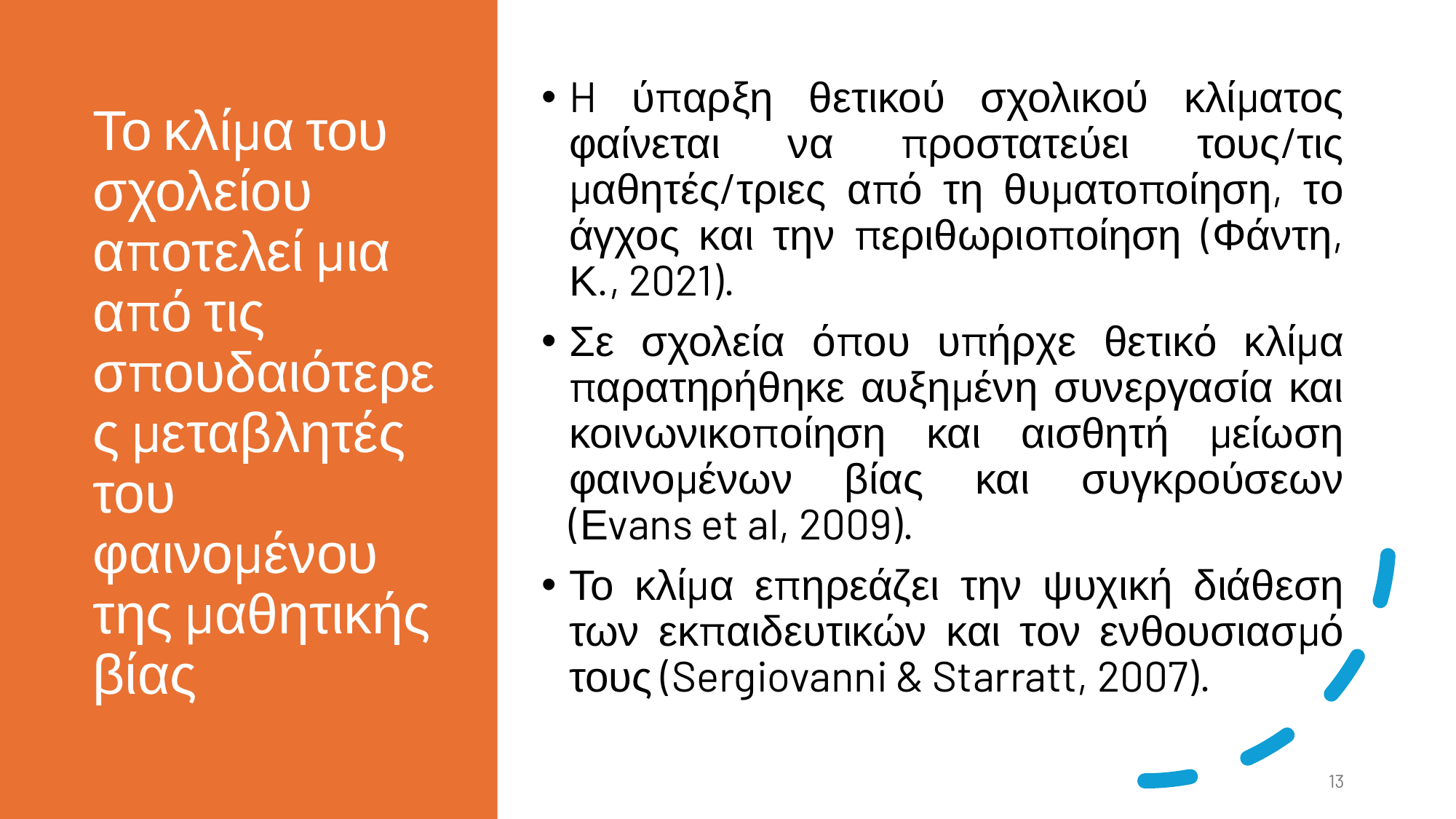

# Το κλίμα του σχολείου αποτελεί μια από τις σπουδαιότερες μεταβλητές του φαινομένου της μαθητικής βίας
H ύπαρξη θετικού σχολικού κλίματος φαίνεται να προστατεύει τους/τις μαθητές/τριες από τη θυματοποίηση, το άγχος και την περιθωριοποίηση (Φάντη, Κ., 2021).
Σε σχολεία όπου υπήρχε θετικό κλίμα παρατηρήθηκε αυξημένη συνεργασία και κοινωνικοποίηση και αισθητή μείωση φαινομένων βίας και συγκρούσεων (Εvans et al, 2009).
Το κλίμα επηρεάζει την ψυχική διάθεση των εκπαιδευτικών και τον ενθουσιασμό τους (Sergiovanni & Starratt, 2007).

13